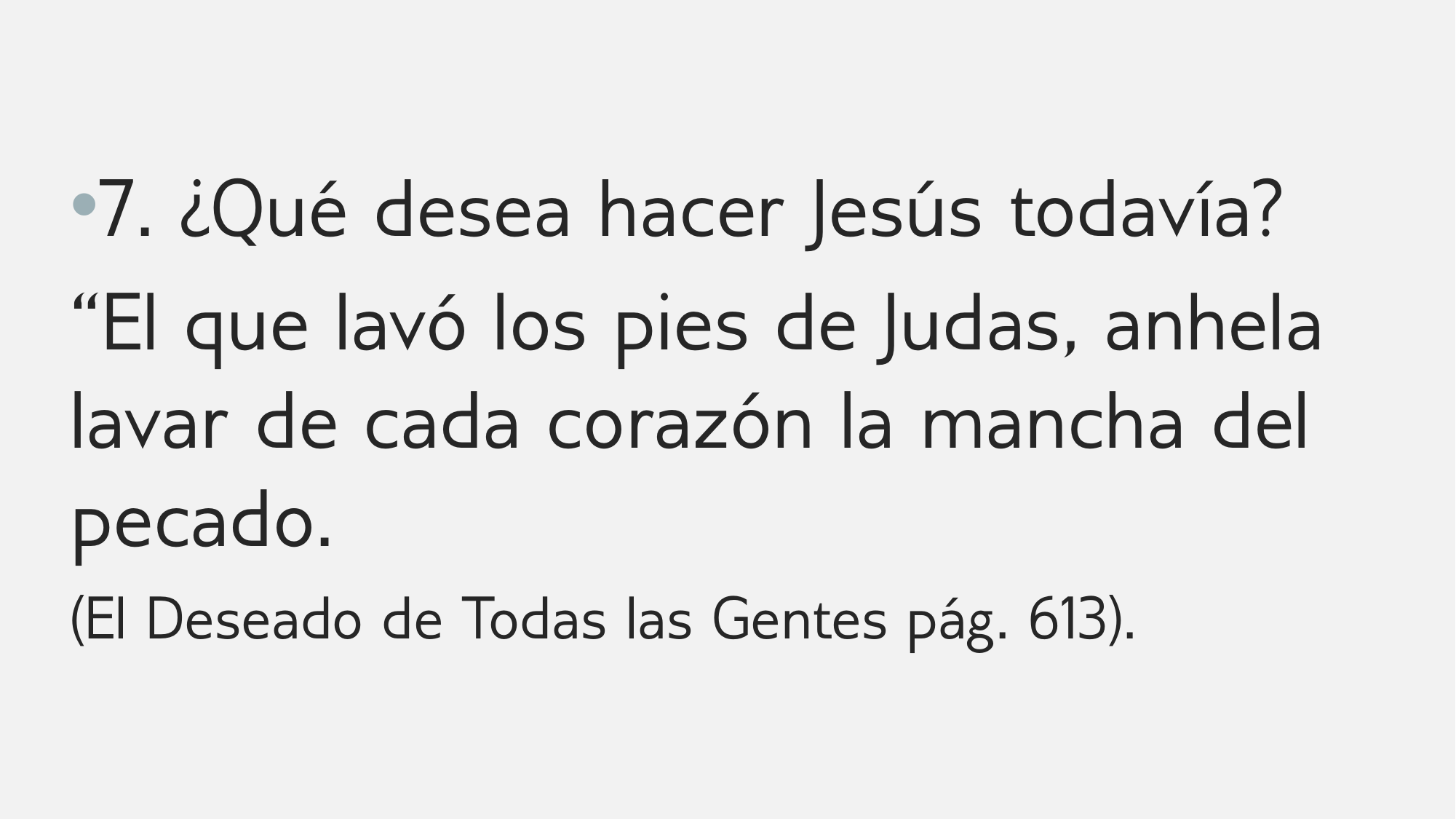

7. ¿Qué desea hacer Jesús todavía?
“El que lavó los pies de Judas, anhela lavar de cada corazón la mancha del pecado.
(El Deseado de Todas las Gentes pág. 613).